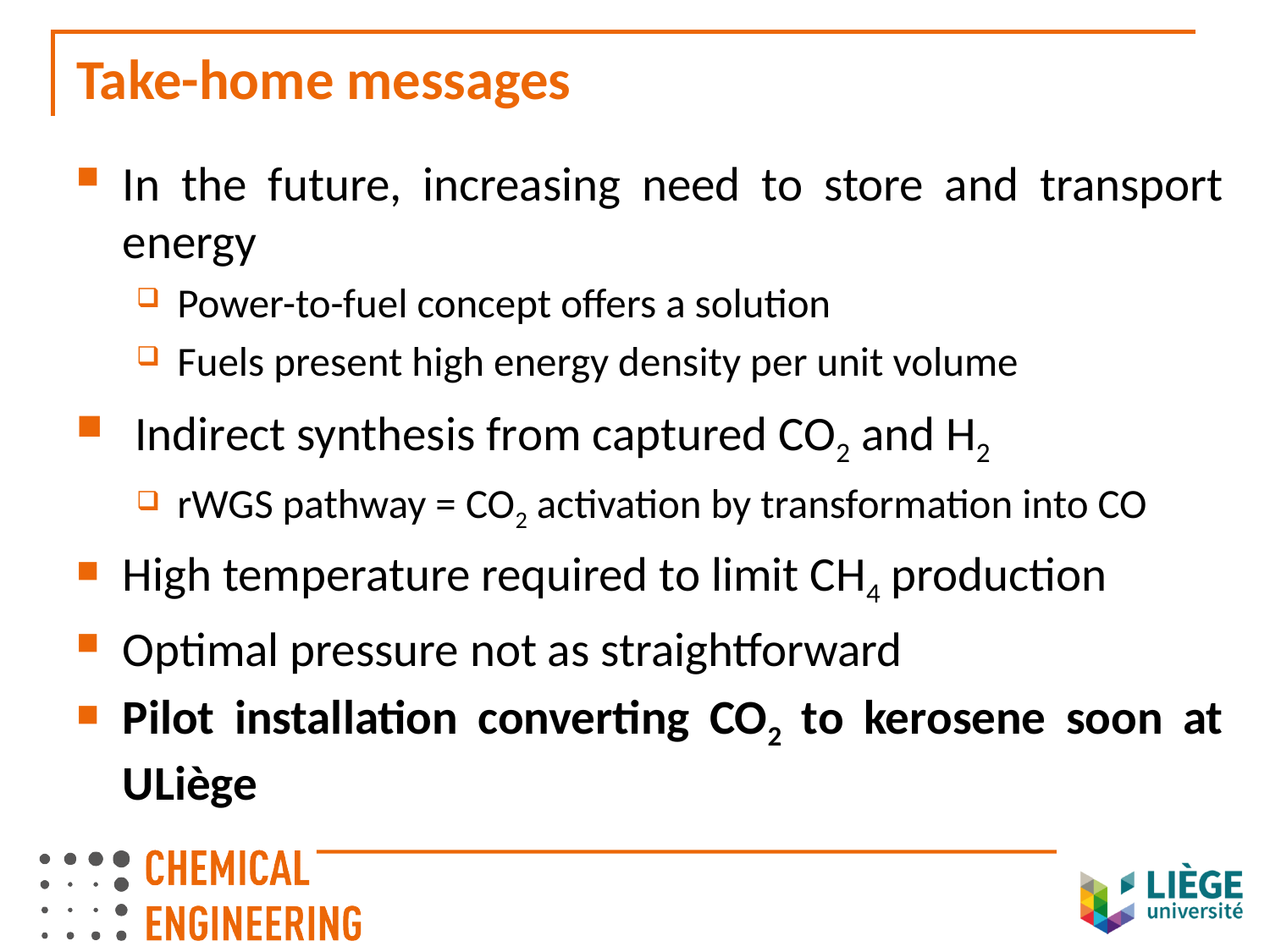

# Take-home messages
In the future, increasing need to store and transport energy
Power-to-fuel concept offers a solution
Fuels present high energy density per unit volume
 Indirect synthesis from captured CO2 and H2
rWGS pathway = CO2 activation by transformation into CO
High temperature required to limit CH4 production
Optimal pressure not as straightforward
Pilot installation converting CO2 to kerosene soon at ULiège